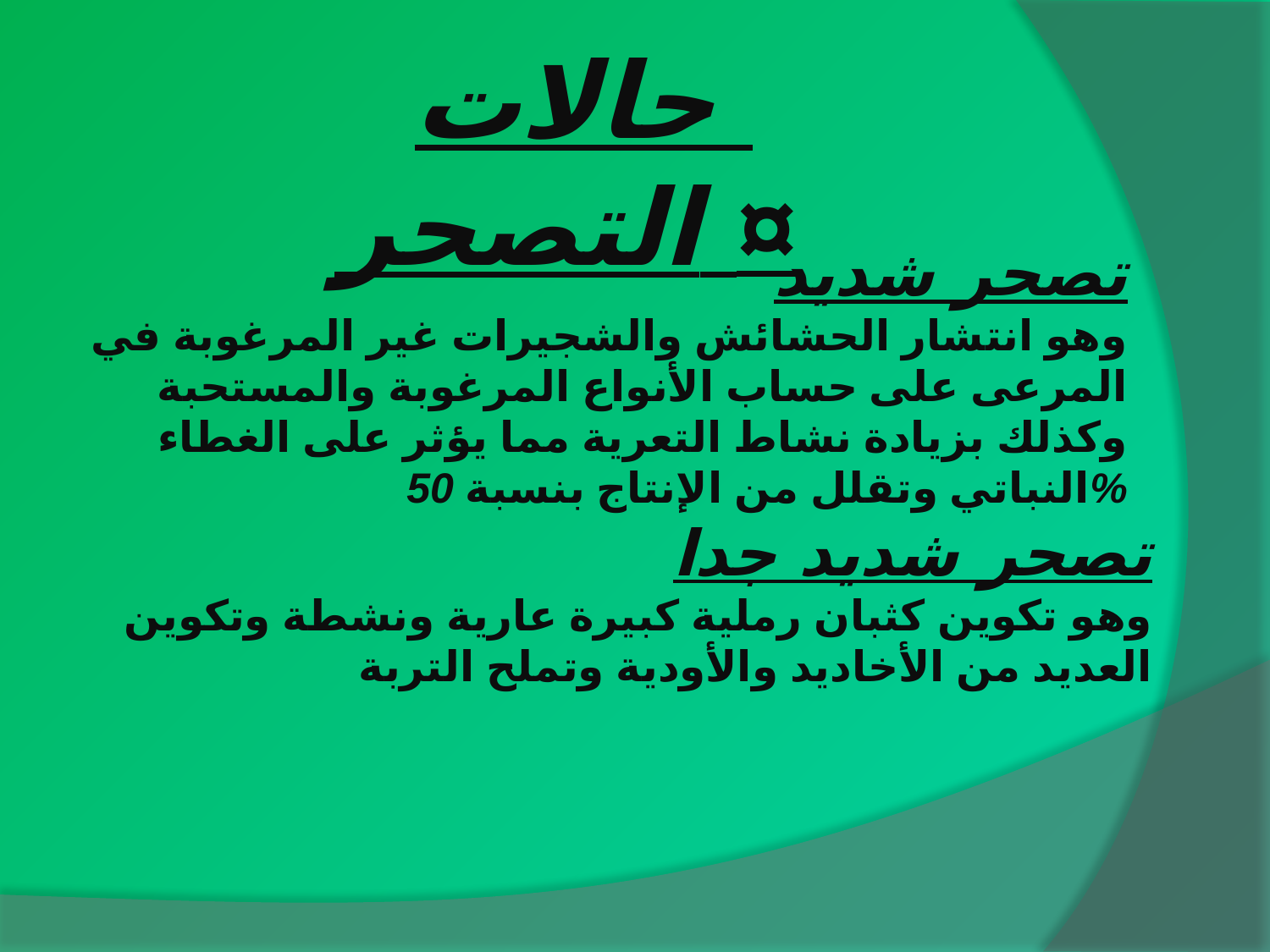

حالات التصحر ¤
تصحر شديد
وهو انتشار الحشائش والشجيرات غير المرغوبة في المرعى على حساب الأنواع المرغوبة والمستحبة وكذلك بزيادة نشاط التعرية مما يؤثر على الغطاء النباتي وتقلل من الإنتاج بنسبة 50%
تصحر شديد جدا
وهو تكوين كثبان رملية كبيرة عارية ونشطة وتكوين العديد من الأخاديد والأودية وتملح التربة